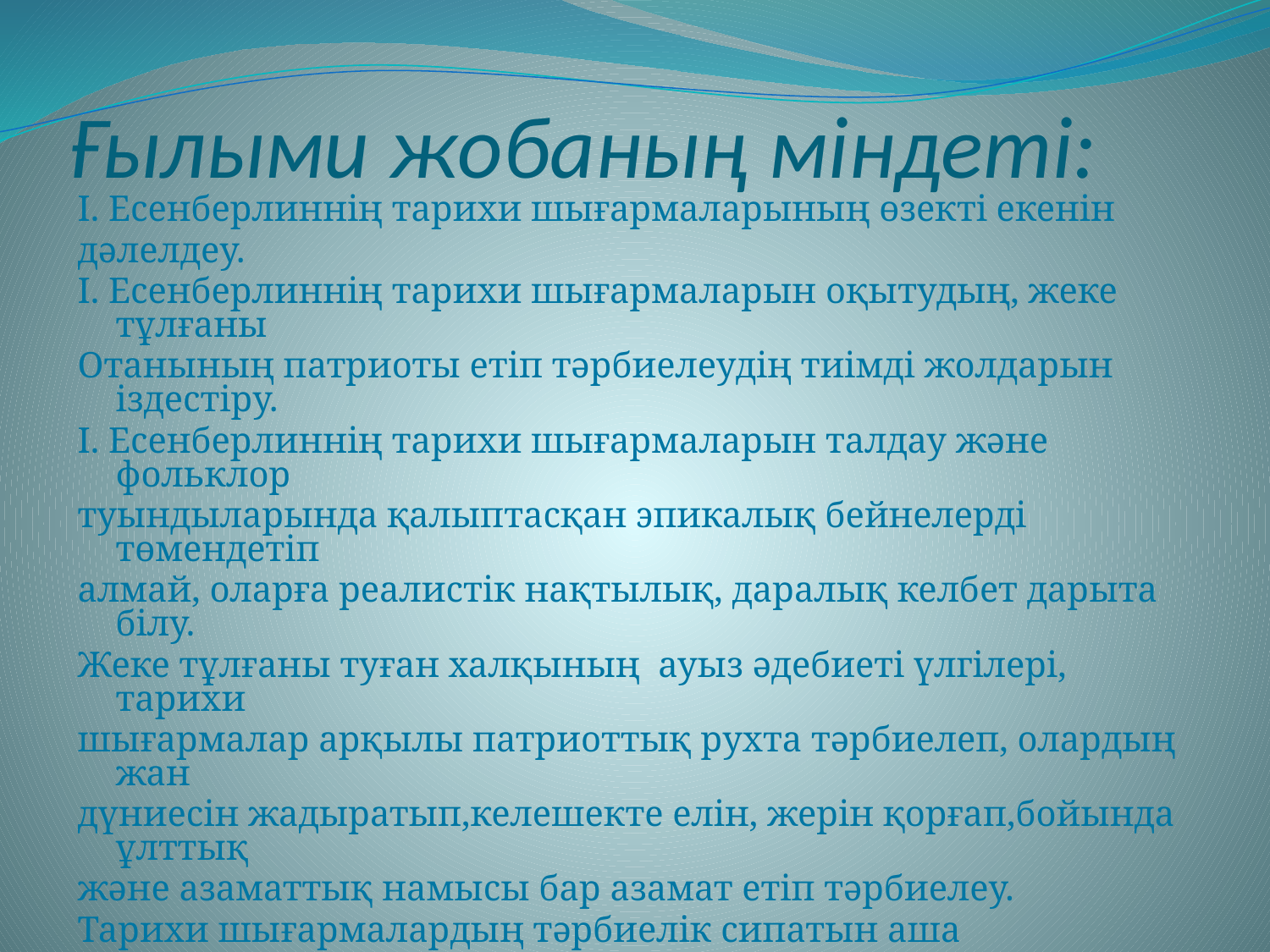

# Ғылыми жобаның міндеті:
І. Есенберлиннің тарихи шығармаларының өзекті екенін
дәлелдеу.
І. Есенберлиннің тарихи шығармаларын оқытудың, жеке тұлғаны
Отанының патриоты етіп тәрбиелеудің тиімді жолдарын іздестіру.
І. Есенберлиннің тарихи шығармаларын талдау және фольклор
туындыларында қалыптасқан эпикалық бейнелерді төмендетіп
алмай, оларға реалистік нақтылық, даралық келбет дарыта білу.
Жеке тұлғаны туған халқының  ауыз әдебиеті үлгілері, тарихи
шығармалар арқылы патриоттық рухта тәрбиелеп, олардың жан
дүниесін жадыратып,келешекте елін, жерін қорғап,бойында ұлттық
және азаматтық намысы бар азамат етіп тәрбиелеу.
Тарихи шығармалардың тәрбиелік сипатын аша отырып,жеке тұл-
ғаның бойында салт-дәстүрімізді, әдет-ғұрыпты қадірлеу, адамгер-
шілік, патриоттық сезімін ояту.